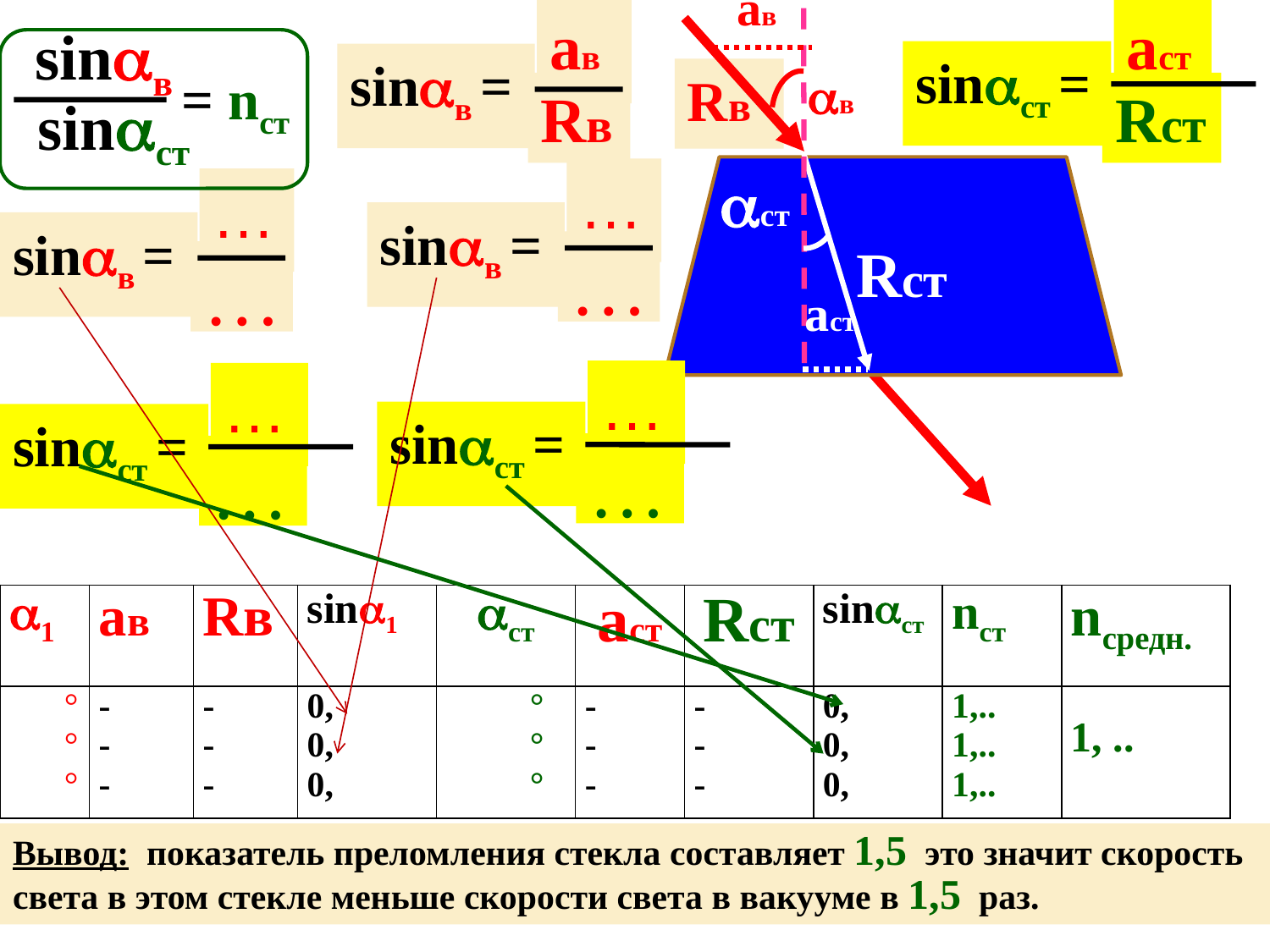

ав

Rв

sinαв =
аст

Rст

sinαcт =
ав

sinαв
sinαст

= nст

αв
Rв

αст
…

…

sinαв =

…

…

sinαв =

Rст
аст
…

…

sinαcт =
…

…

sinαcт =

| α1 | ав | Rв | sinα1 | αст | аст | Rст | sinαст | nст | nсредн. |
| --- | --- | --- | --- | --- | --- | --- | --- | --- | --- |
| ° ° ° | - - - | - - - | 0, 0, 0, | ° ° ° | - - - | - - - | 0, 0, 0, | 1,.. 1,.. 1,.. | 1, .. |
Вывод:  показатель преломления стекла составляет 1,5  это значит скорость света в этом стекле меньше скорости света в вакууме в 1,5  раз.